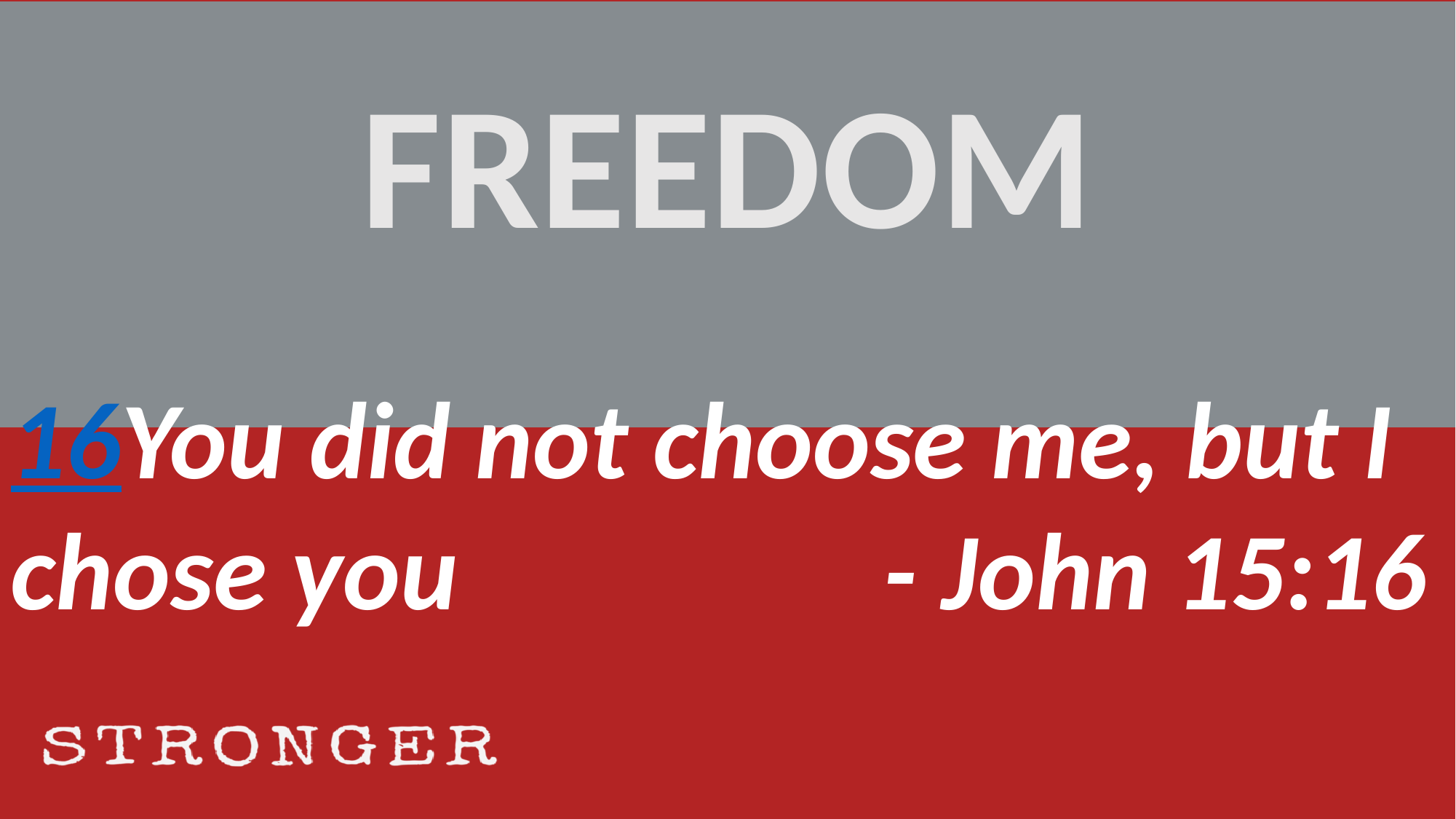

FREEDOM
16You did not choose me, but I chose you  				- John 15:16